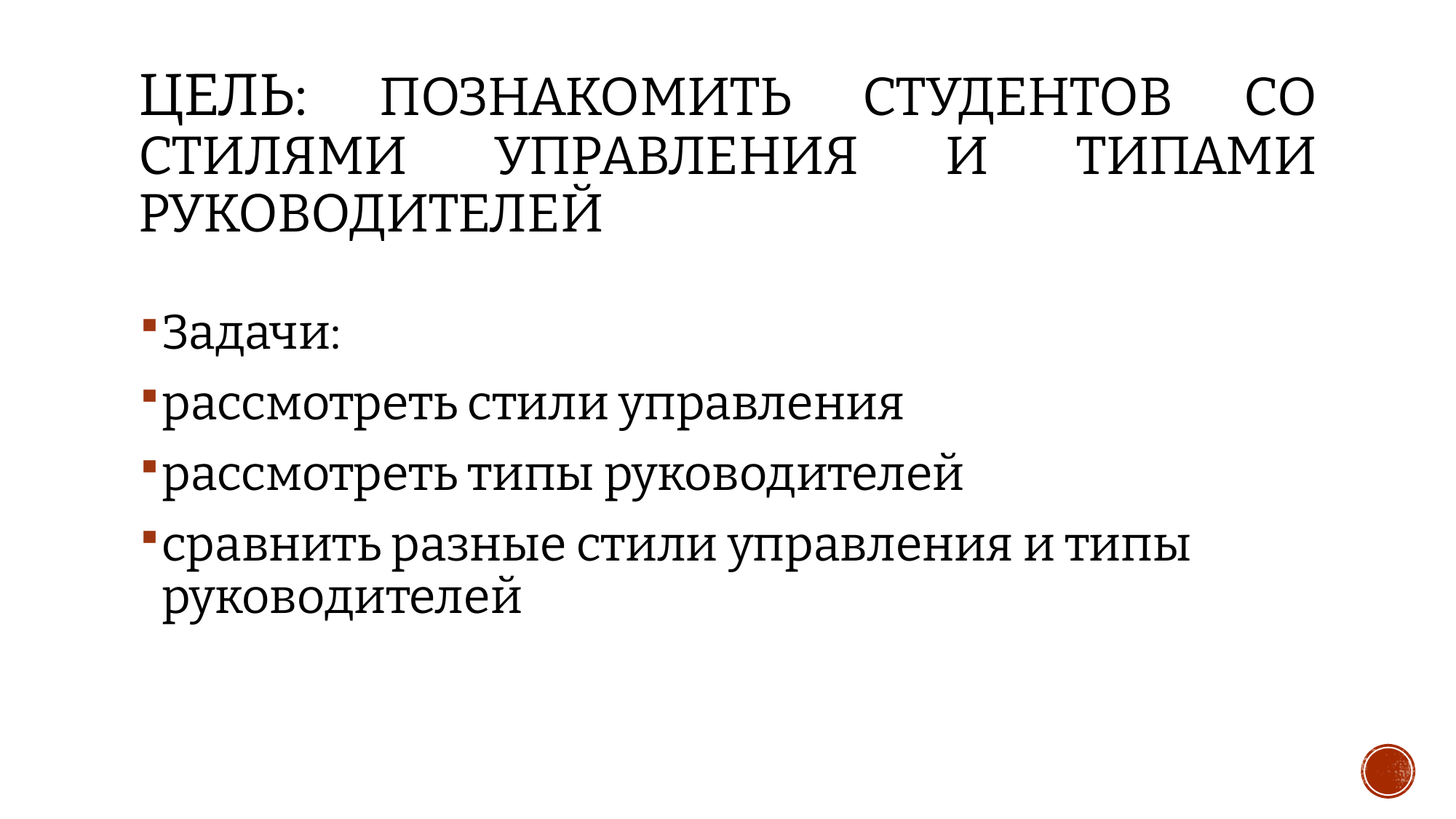

# Цель: познакомить студентов со стилями управления и типами руководителей
Задачи:
рассмотреть стили управления
рассмотреть типы руководителей
сравнить разные стили управления и типы руководителей